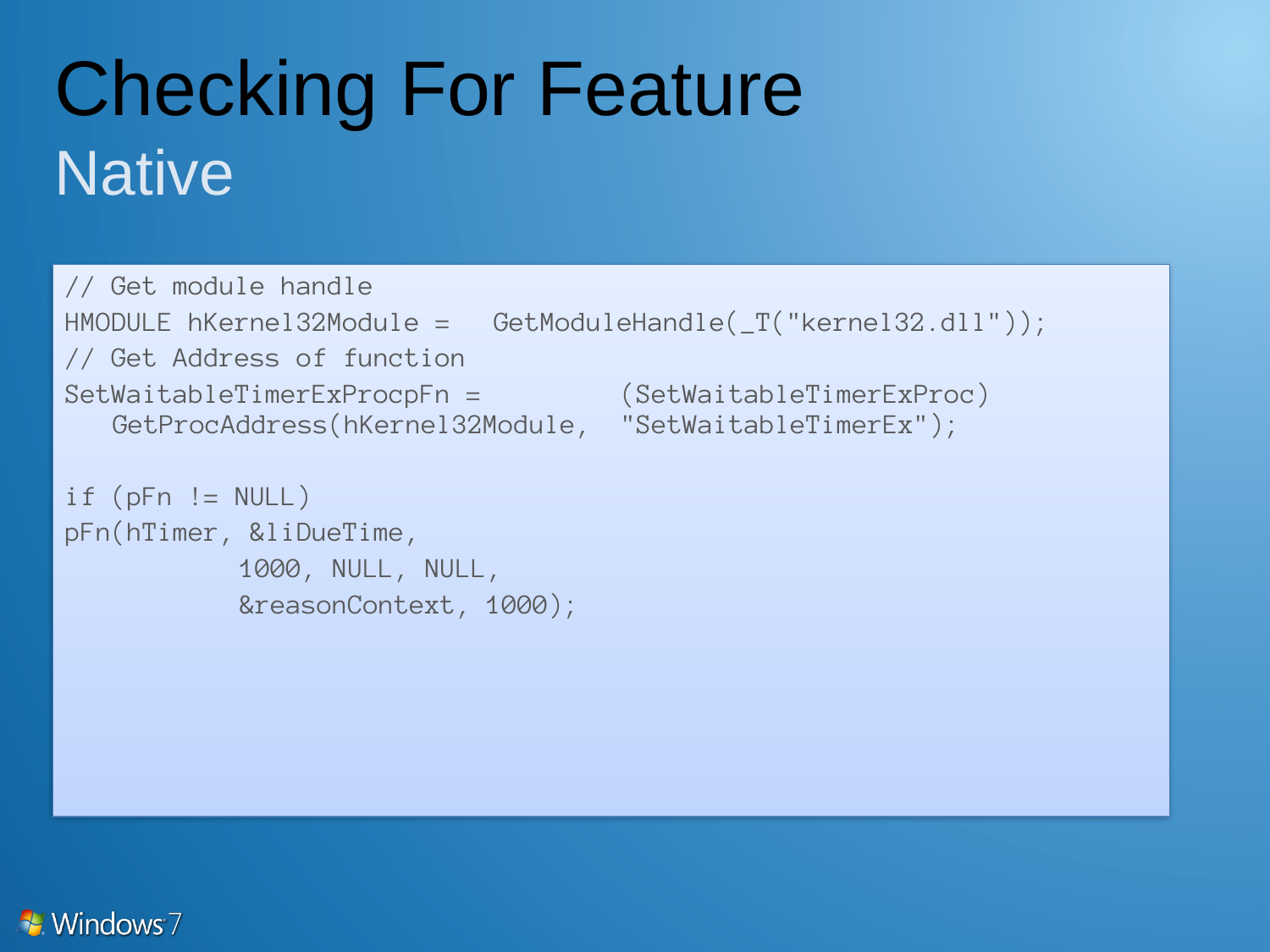

# Checking For Feature Native
// Get module handle
HMODULE hKernel32Module = 	GetModuleHandle(_T("kernel32.dll"));
// Get Address of function
SetWaitableTimerExProcpFn = 	(SetWaitableTimerExProc)	GetProcAddress(hKernel32Module, 	"SetWaitableTimerEx");

if (pFn != NULL)
pFn(hTimer, &liDueTime,
		1000, NULL, NULL,
		&reasonContext, 1000);